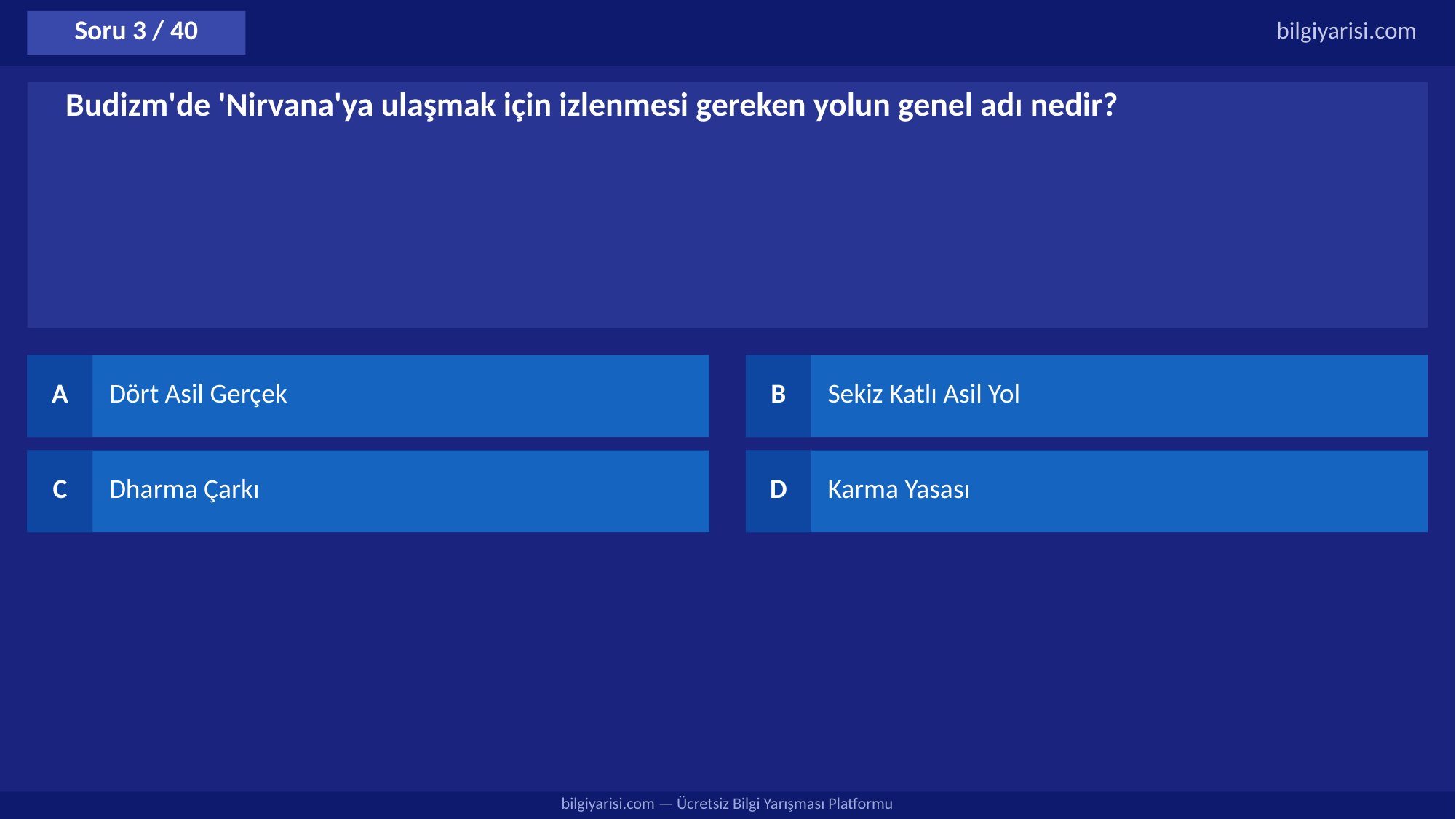

Soru 3 / 40
bilgiyarisi.com

Budizm'de 'Nirvana'ya ulaşmak için izlenmesi gereken yolun genel adı nedir?

A
Dört Asil Gerçek

B
Sekiz Katlı Asil Yol

C
Dharma Çarkı

D
Karma Yasası
bilgiyarisi.com — Ücretsiz Bilgi Yarışması Platformu